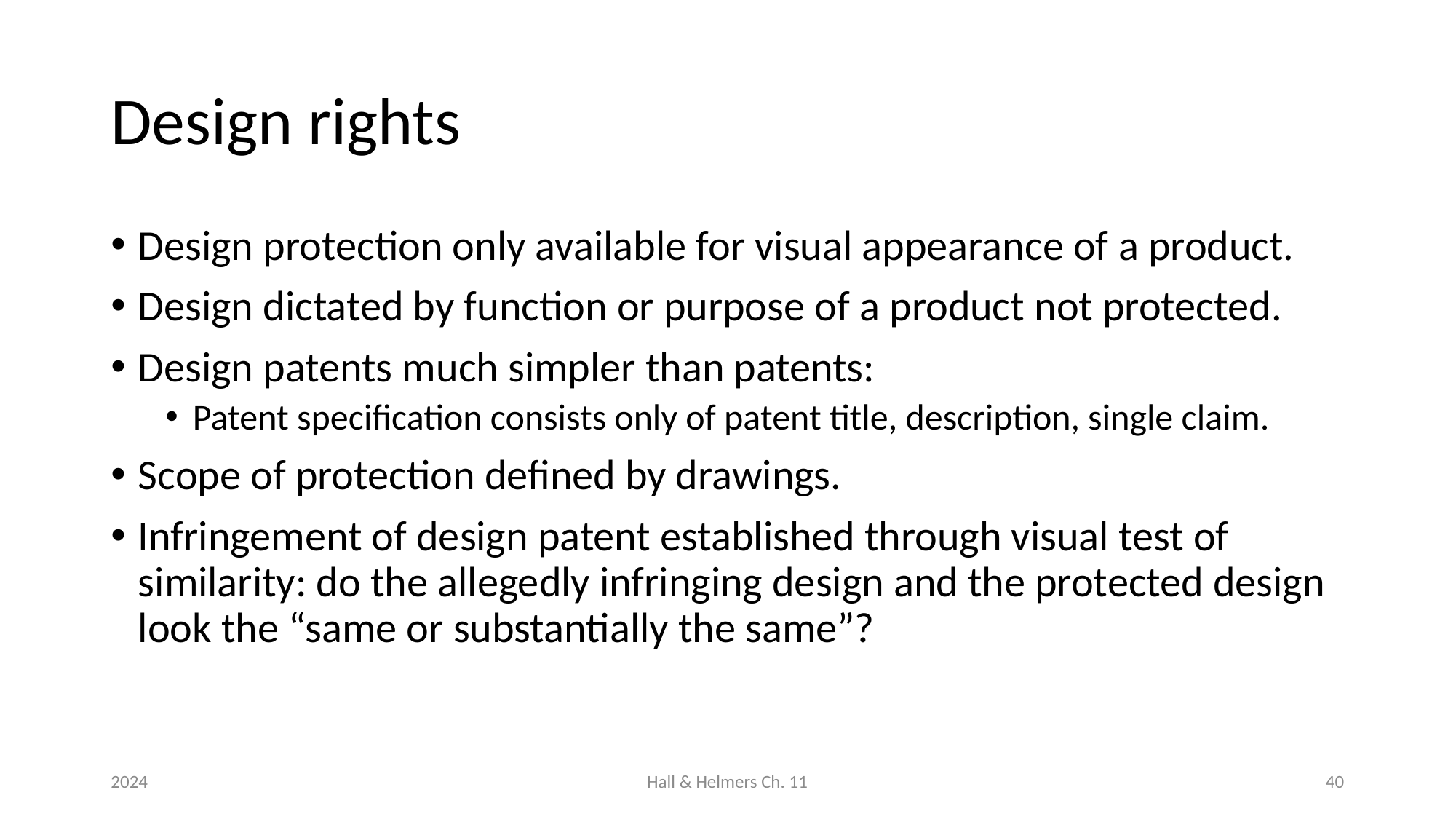

# Design rights
Design protection only available for visual appearance of a product.
Design dictated by function or purpose of a product not protected.
Design patents much simpler than patents:
Patent specification consists only of patent title, description, single claim.
Scope of protection defined by drawings.
Infringement of design patent established through visual test of similarity: do the allegedly infringing design and the protected design look the “same or substantially the same”?
2024
Hall & Helmers Ch. 11
40